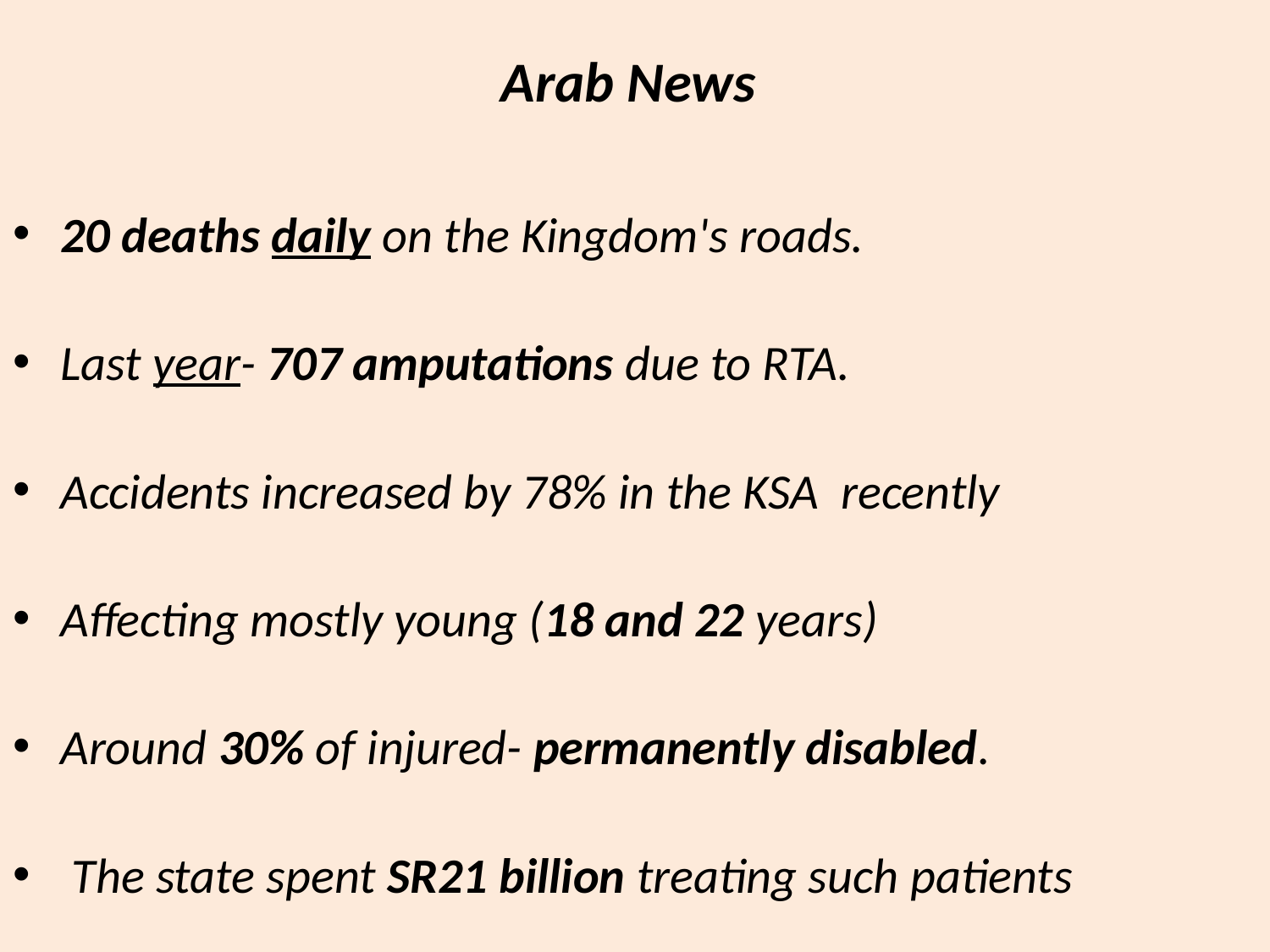

# Arab News
20 deaths daily on the Kingdom's roads.
Last year- 707 amputations due to RTA.
Accidents increased by 78% in the KSA  recently
Affecting mostly young (18 and 22 years)
Around 30% of injured- permanently disabled.
 The state spent SR21 billion treating such patients